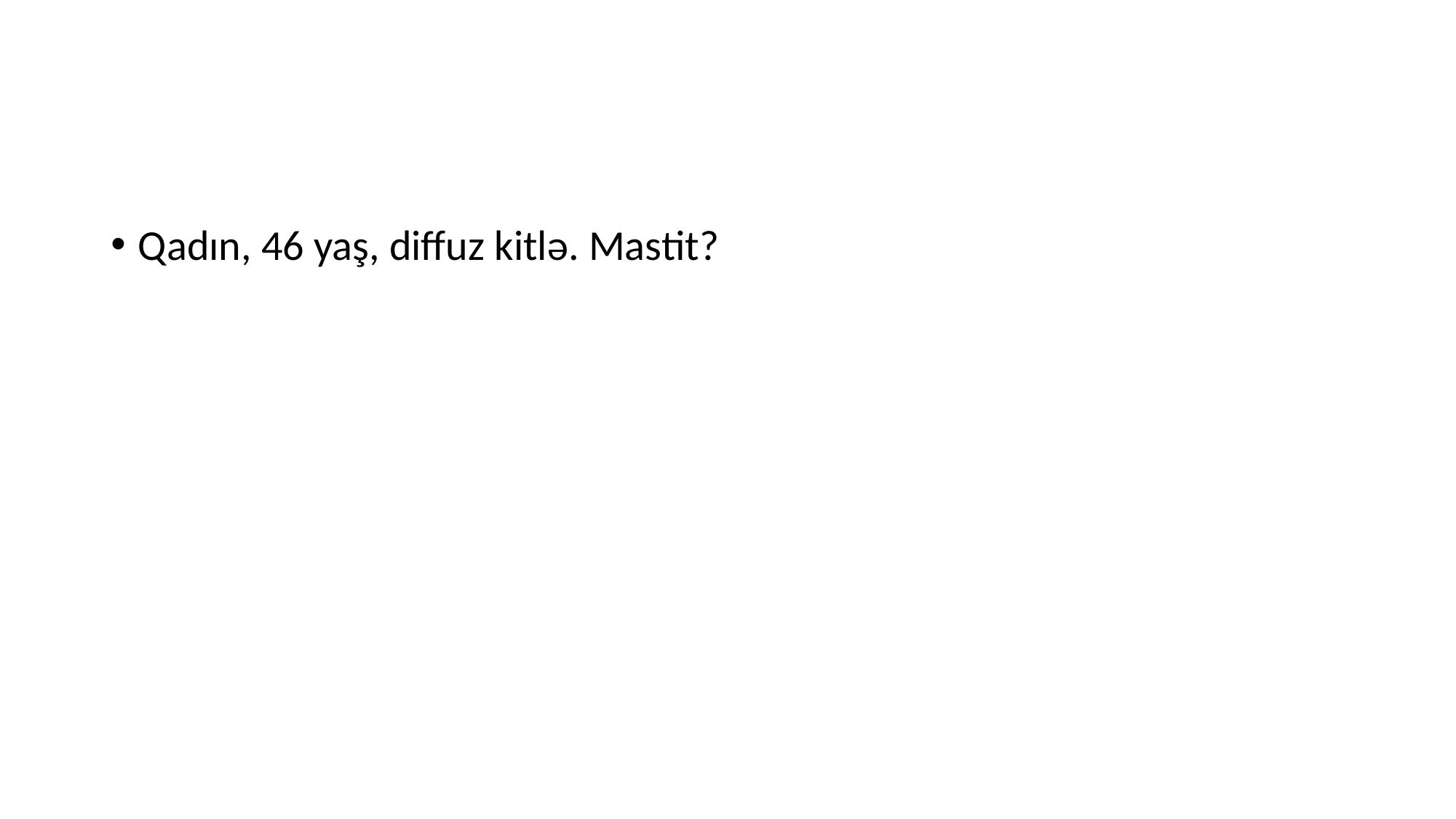

#
Qadın, 46 yaş, diffuz kitlə. Mastit?